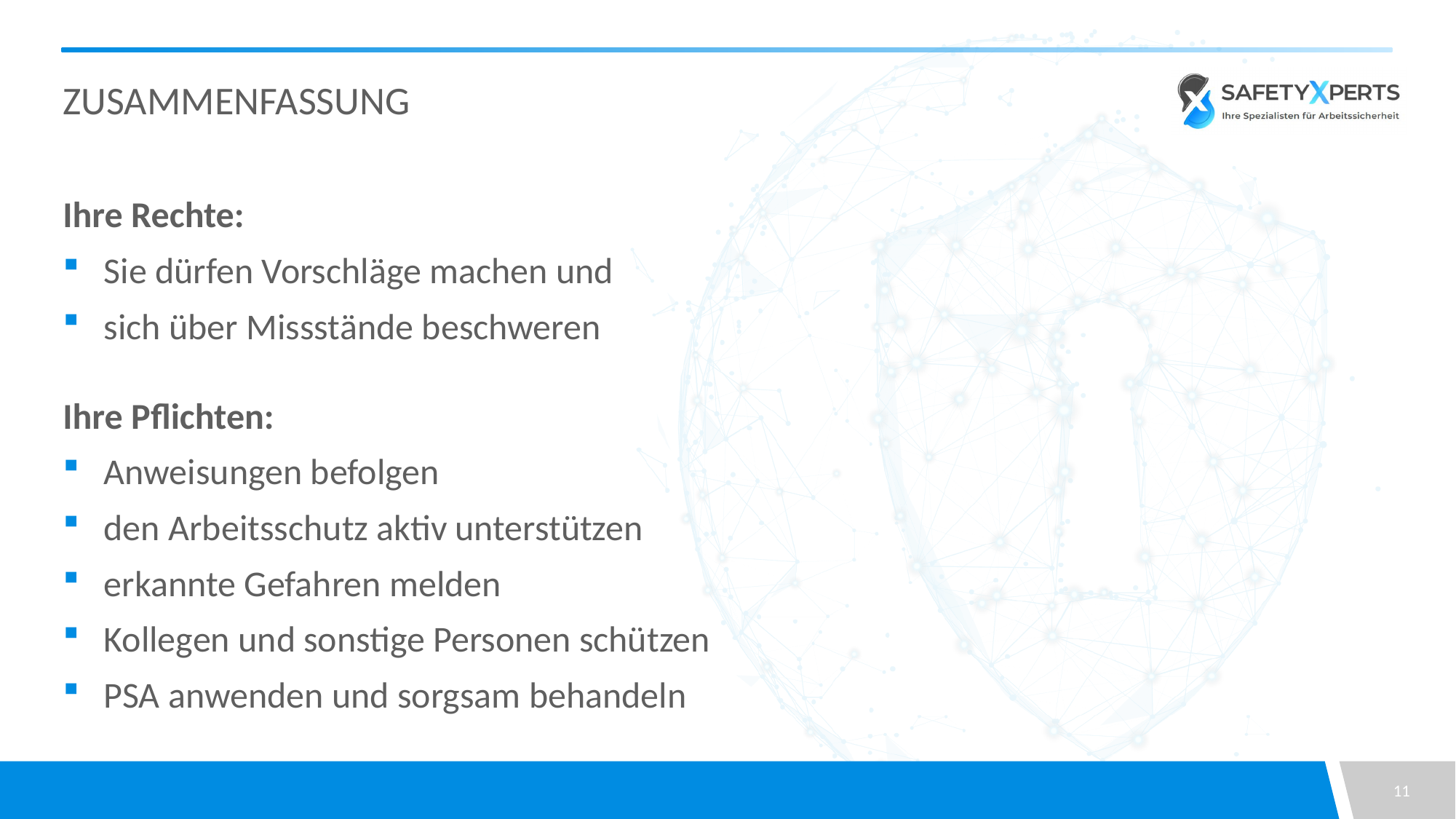

# Zusammenfassung

Ihre Rechte:
Sie dürfen Vorschläge machen und
sich über Missstände beschweren

Ihre Pflichten:
Anweisungen befolgen
den Arbeitsschutz aktiv unterstützen
erkannte Gefahren melden
Kollegen und sonstige Personen schützen
PSA anwenden und sorgsam behandeln

11